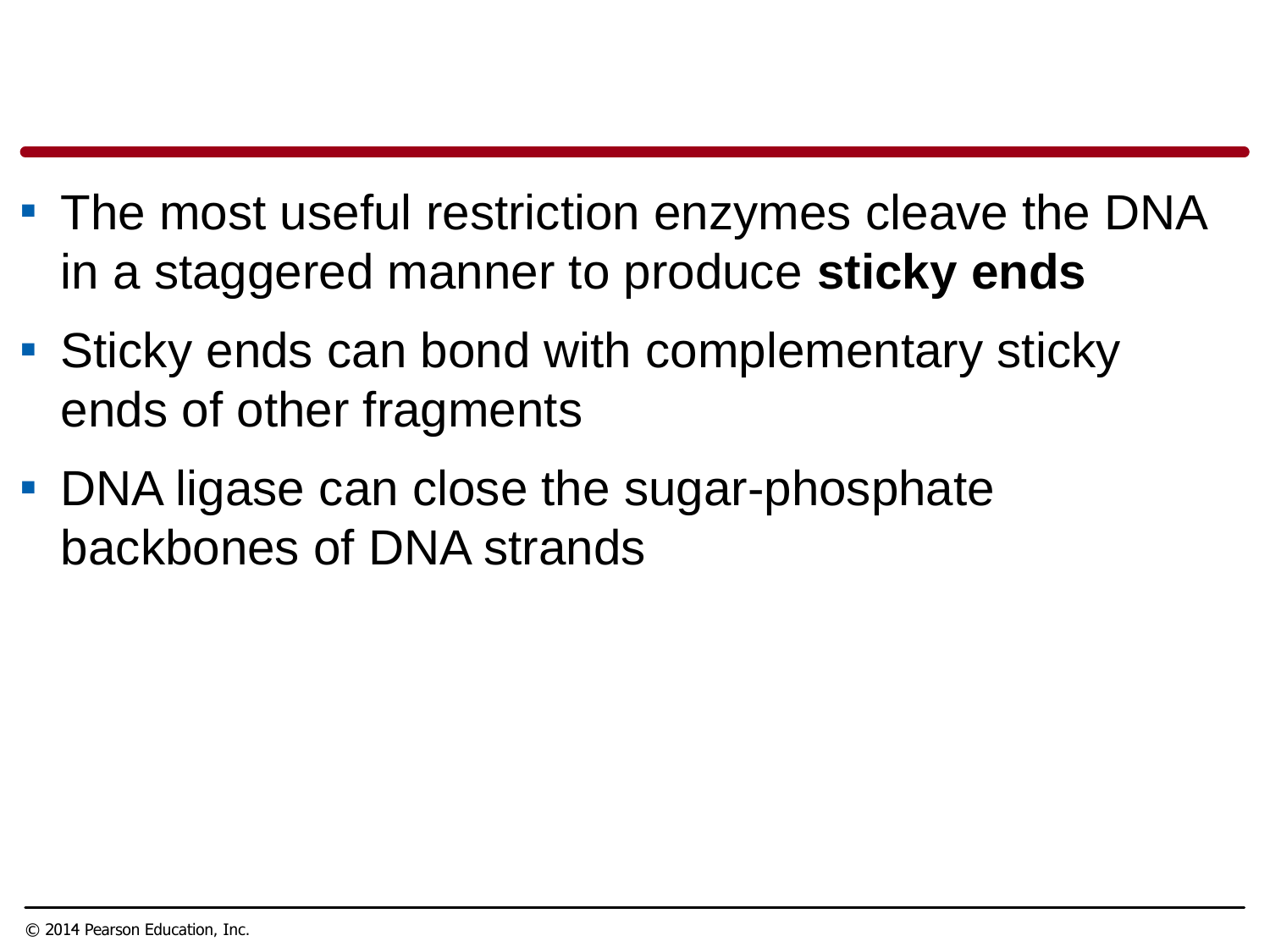

The most useful restriction enzymes cleave the DNA in a staggered manner to produce sticky ends
Sticky ends can bond with complementary sticky ends of other fragments
DNA ligase can close the sugar-phosphate backbones of DNA strands